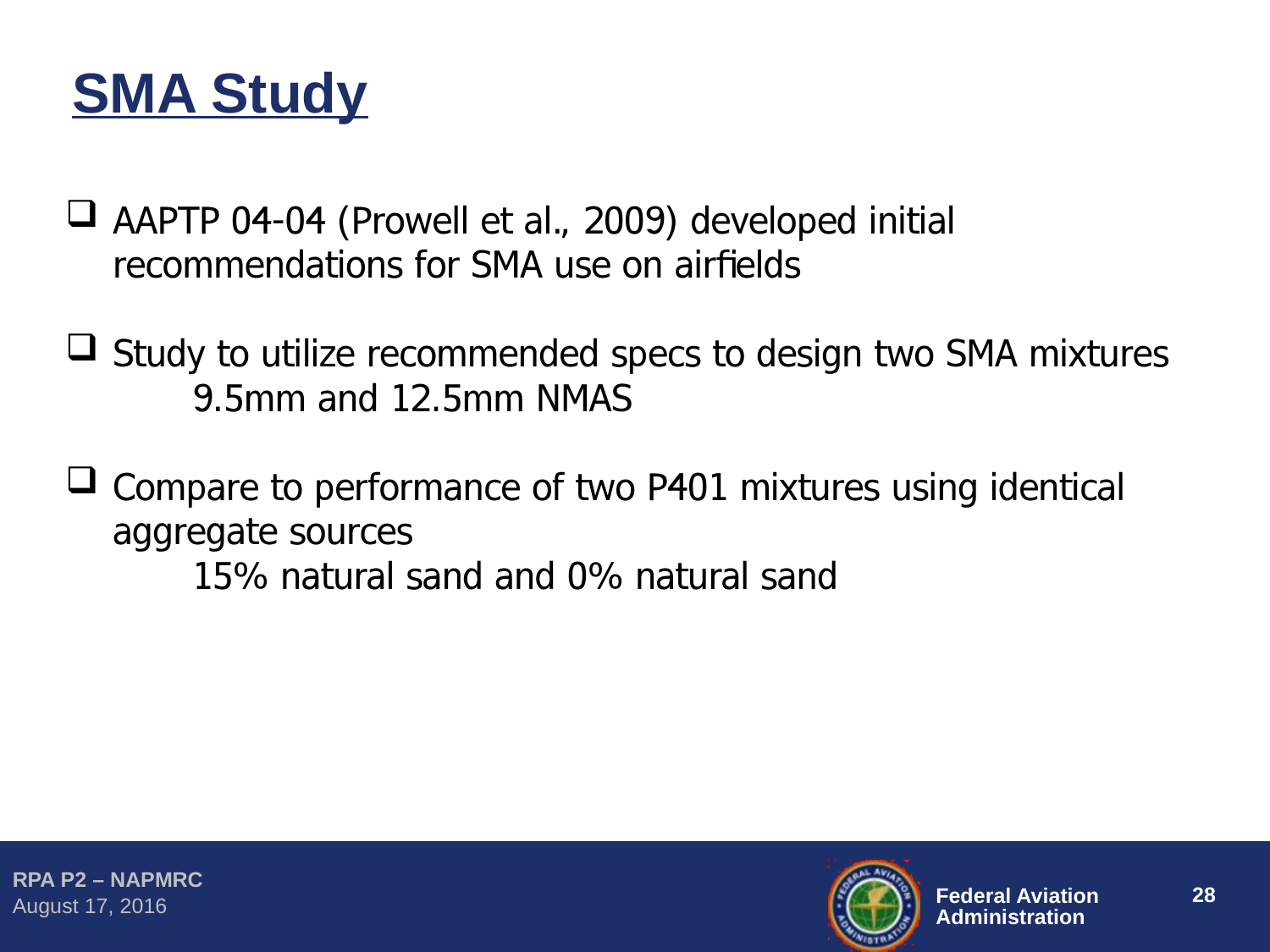

# SMA Study
AAPTP 04-04 (Prowell et al., 2009) developed initial recommendations for SMA use on airfields

Study to utilize recommended specs to design two SMA mixtures
9.5mm and 12.5mm NMAS

Compare to performance of two P401 mixtures using identical aggregate sources
15% natural sand and 0% natural sand